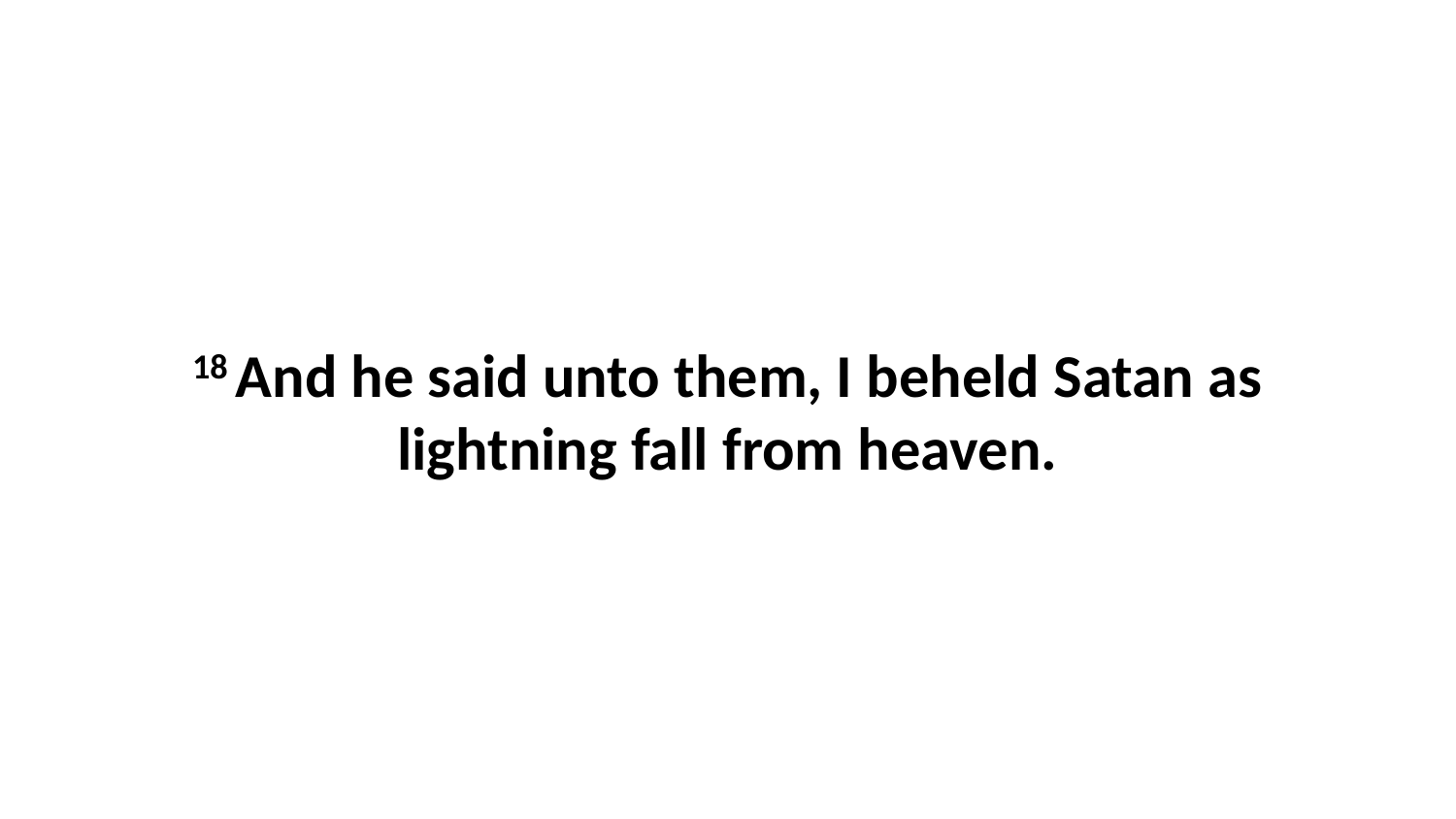

18 And he said unto them, I beheld Satan as lightning fall from heaven.